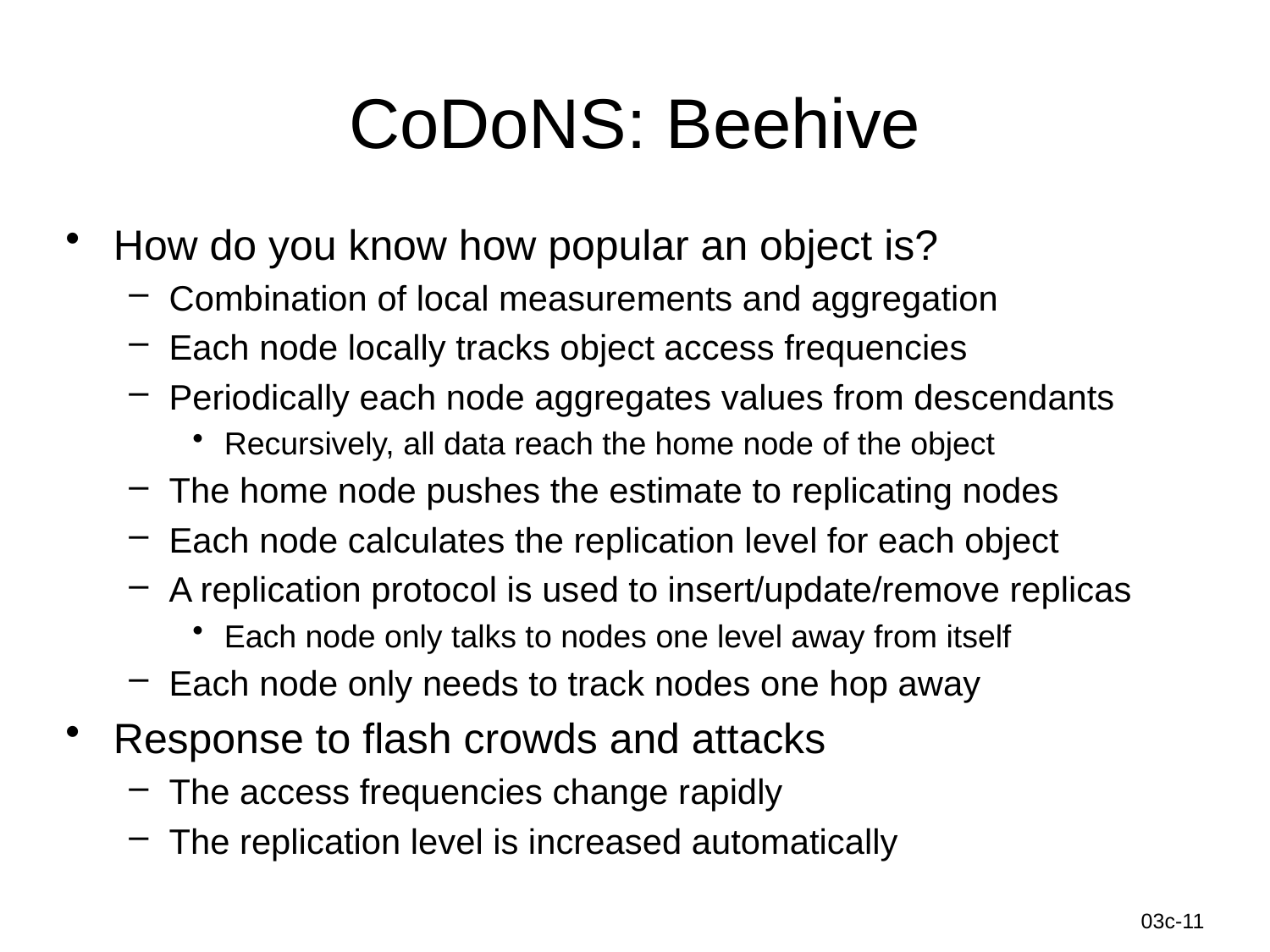

# CoDoNS: Beehive
How do you know how popular an object is?
Combination of local measurements and aggregation
Each node locally tracks object access frequencies
Periodically each node aggregates values from descendants
Recursively, all data reach the home node of the object
The home node pushes the estimate to replicating nodes
Each node calculates the replication level for each object
A replication protocol is used to insert/update/remove replicas
Each node only talks to nodes one level away from itself
Each node only needs to track nodes one hop away
Response to flash crowds and attacks
The access frequencies change rapidly
The replication level is increased automatically
Information-Centric Networks
03c-11